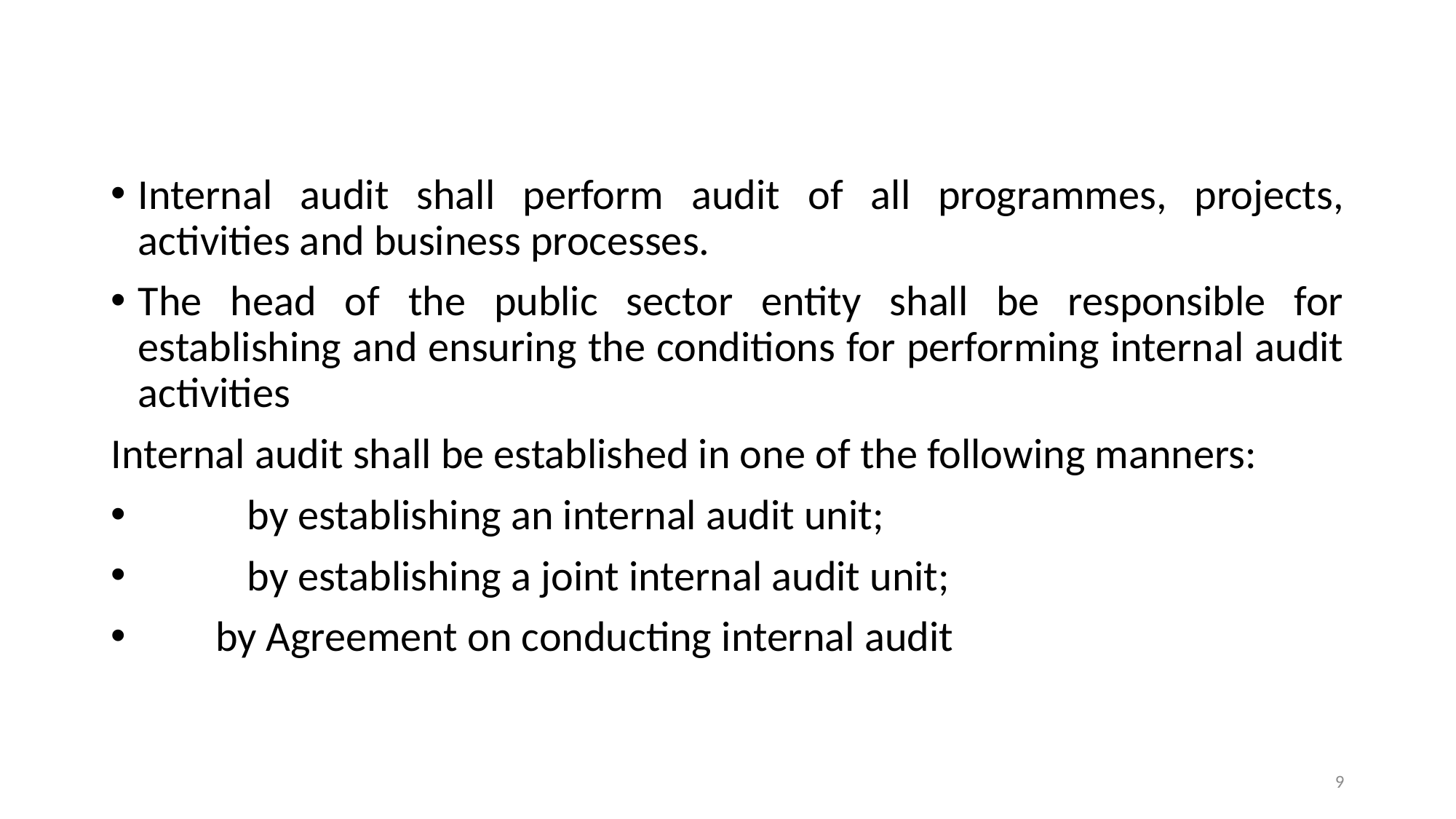

#
Internal audit shall perform audit of all programmes, projects, activities and business processes.
The head of the public sector entity shall be responsible for establishing and ensuring the conditions for performing internal audit activities
Internal audit shall be established in one of the following manners:
	by establishing an internal audit unit;
	by establishing a joint internal audit unit;
        by Agreement on conducting internal audit

9